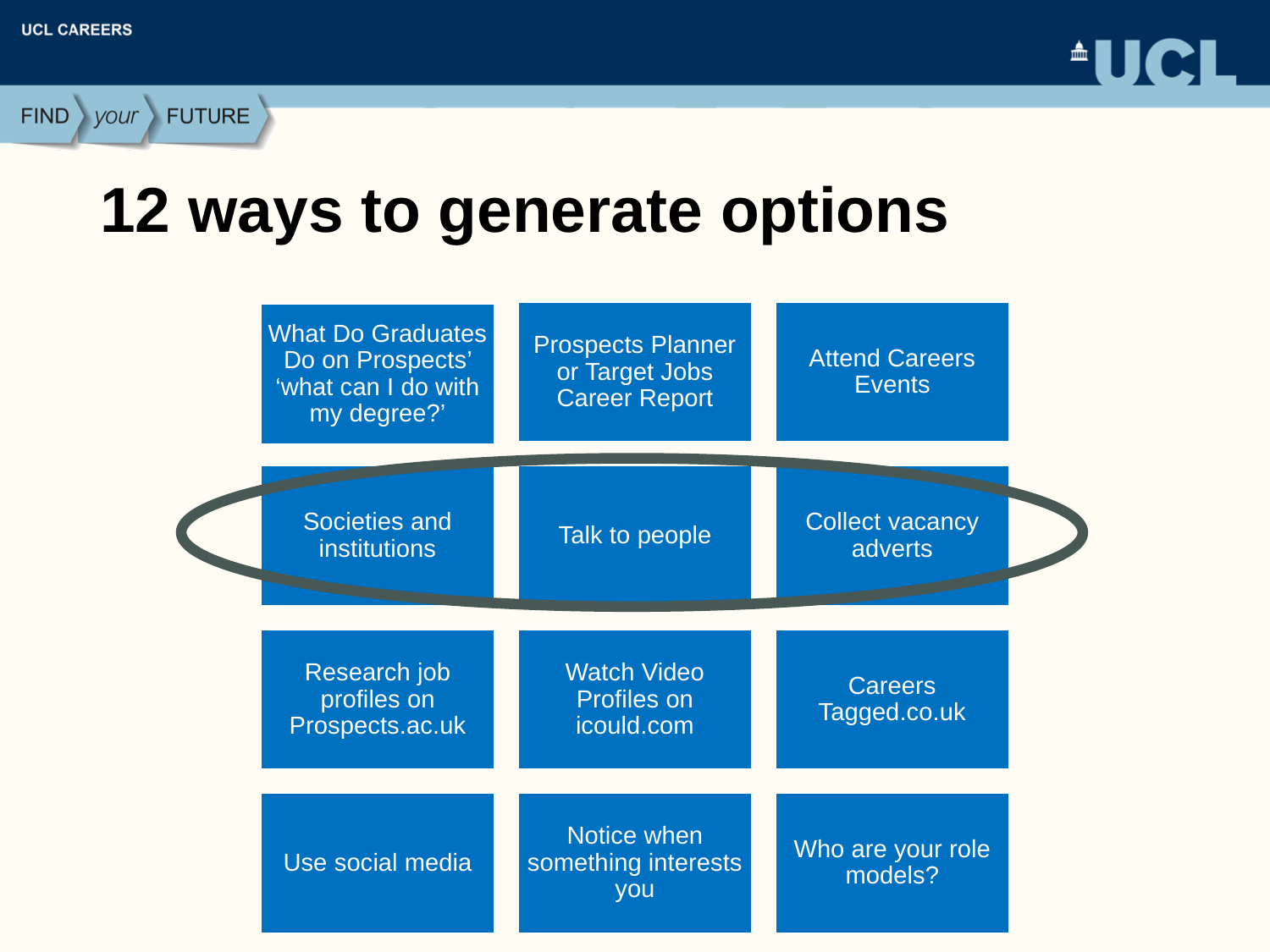

# 12 ways to generate options
What Do Graduates Do on Prospects’ ‘what can I do with my degree?’
Prospects Planner or Target Jobs Career Report
Attend Careers Events
Societies and institutions
Talk to people
Collect vacancy adverts
Research job profiles on Prospects.ac.uk
Watch Video Profiles on icould.com
Careers Tagged.co.uk
Use social media
Notice when something interests you
Who are your role models?

28